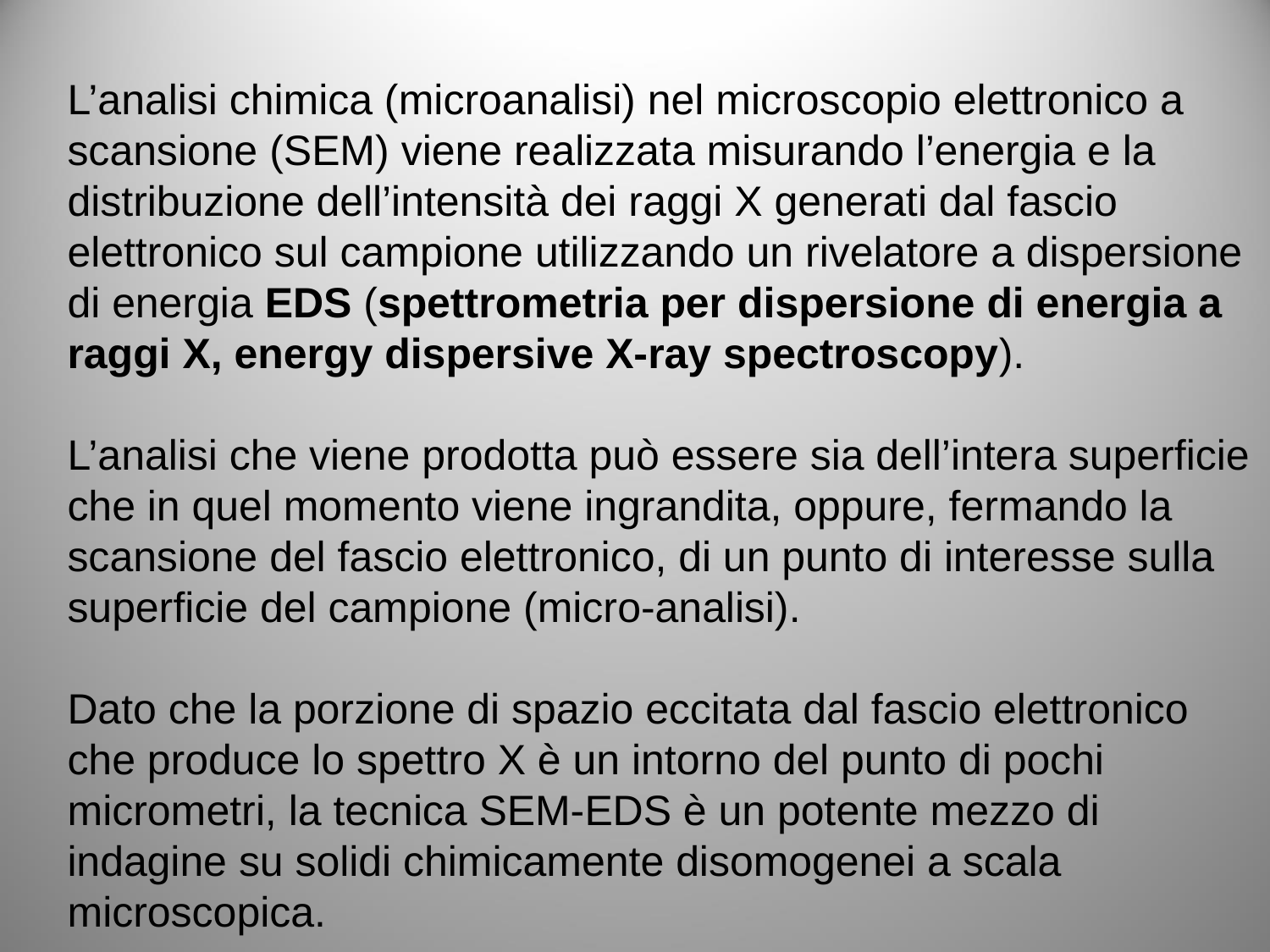

L’analisi chimica (microanalisi) nel microscopio elettronico a scansione (SEM) viene realizzata misurando l’energia e la distribuzione dell’intensità dei raggi X generati dal fascio elettronico sul campione utilizzando un rivelatore a dispersione di energia EDS (spettrometria per dispersione di energia a raggi X, energy dispersive X-ray spectroscopy).

L’analisi che viene prodotta può essere sia dell’intera superficie che in quel momento viene ingrandita, oppure, fermando la scansione del fascio elettronico, di un punto di interesse sulla superficie del campione (micro-analisi).

Dato che la porzione di spazio eccitata dal fascio elettronico che produce lo spettro X è un intorno del punto di pochi micrometri, la tecnica SEM-EDS è un potente mezzo di indagine su solidi chimicamente disomogenei a scala microscopica.